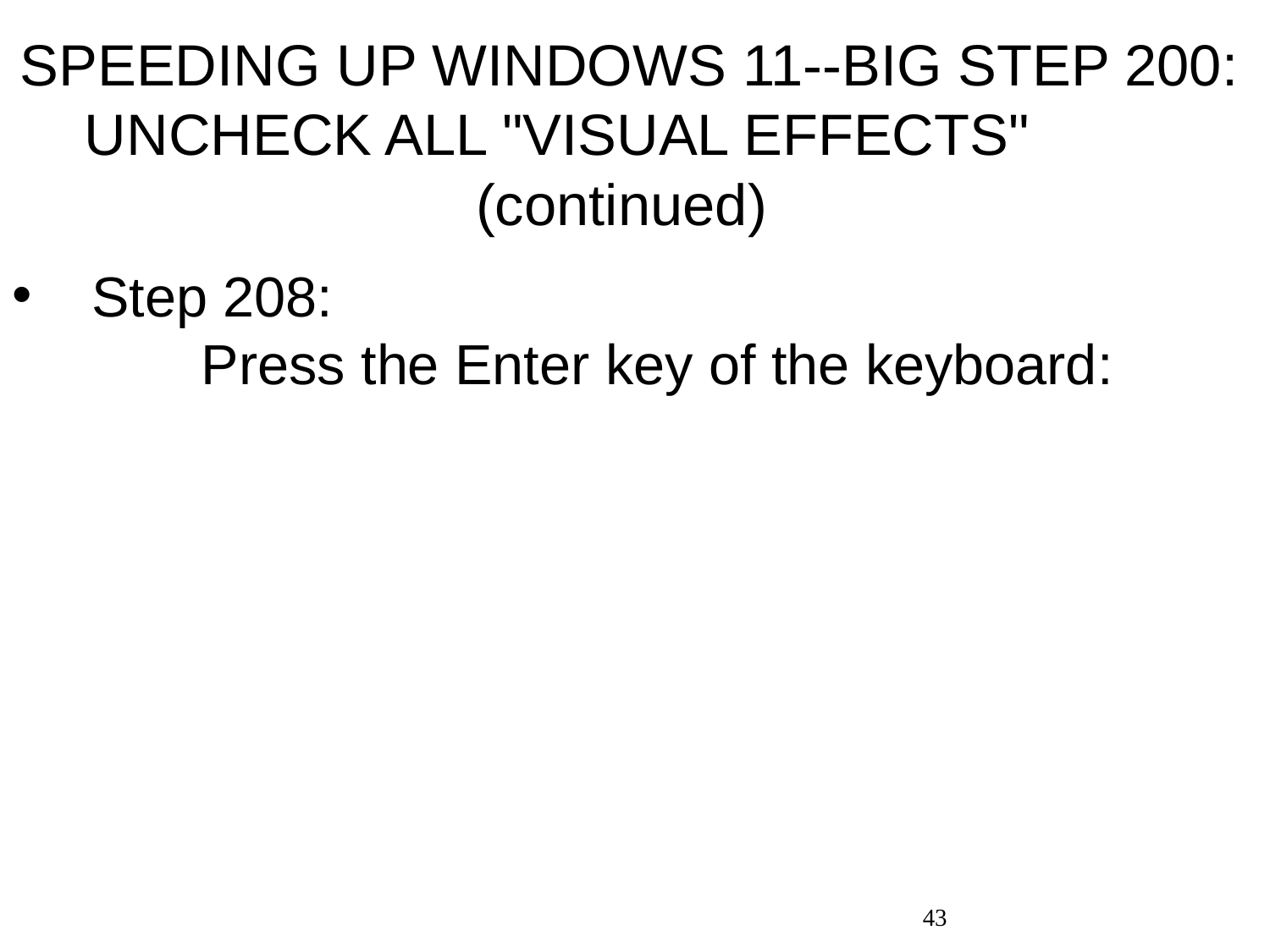

# SPEEDING UP WINDOWS 11--BIG STEP 200: UNCHECK ALL "VISUAL EFFECTS"          (continued)
Step 208:                                                              Press the Enter key of the keyboard:
43